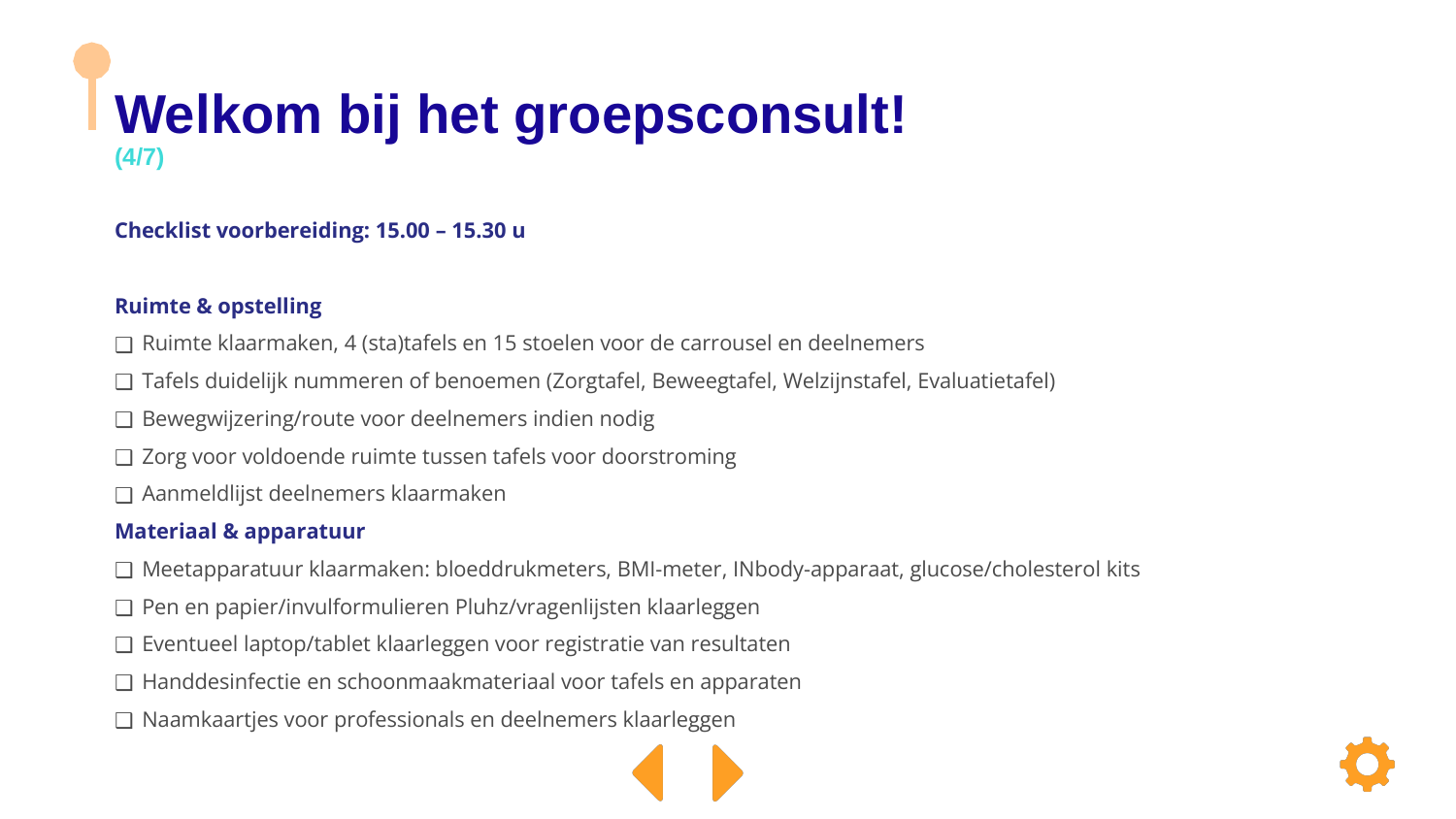

# Welkom bij het groepsconsult! (4/7)
Checklist voorbereiding: 15.00 – 15.30 u

Ruimte & opstelling
Ruimte klaarmaken, 4 (sta)tafels en 15 stoelen voor de carrousel en deelnemers
Tafels duidelijk nummeren of benoemen (Zorgtafel, Beweegtafel, Welzijnstafel, Evaluatietafel)
Bewegwijzering/route voor deelnemers indien nodig
Zorg voor voldoende ruimte tussen tafels voor doorstroming
Aanmeldlijst deelnemers klaarmaken
Materiaal & apparatuur
Meetapparatuur klaarmaken: bloeddrukmeters, BMI-meter, INbody-apparaat, glucose/cholesterol kits
Pen en papier/invulformulieren Pluhz/vragenlijsten klaarleggen
Eventueel laptop/tablet klaarleggen voor registratie van resultaten
Handdesinfectie en schoonmaakmateriaal voor tafels en apparaten
Naamkaartjes voor professionals en deelnemers klaarleggen